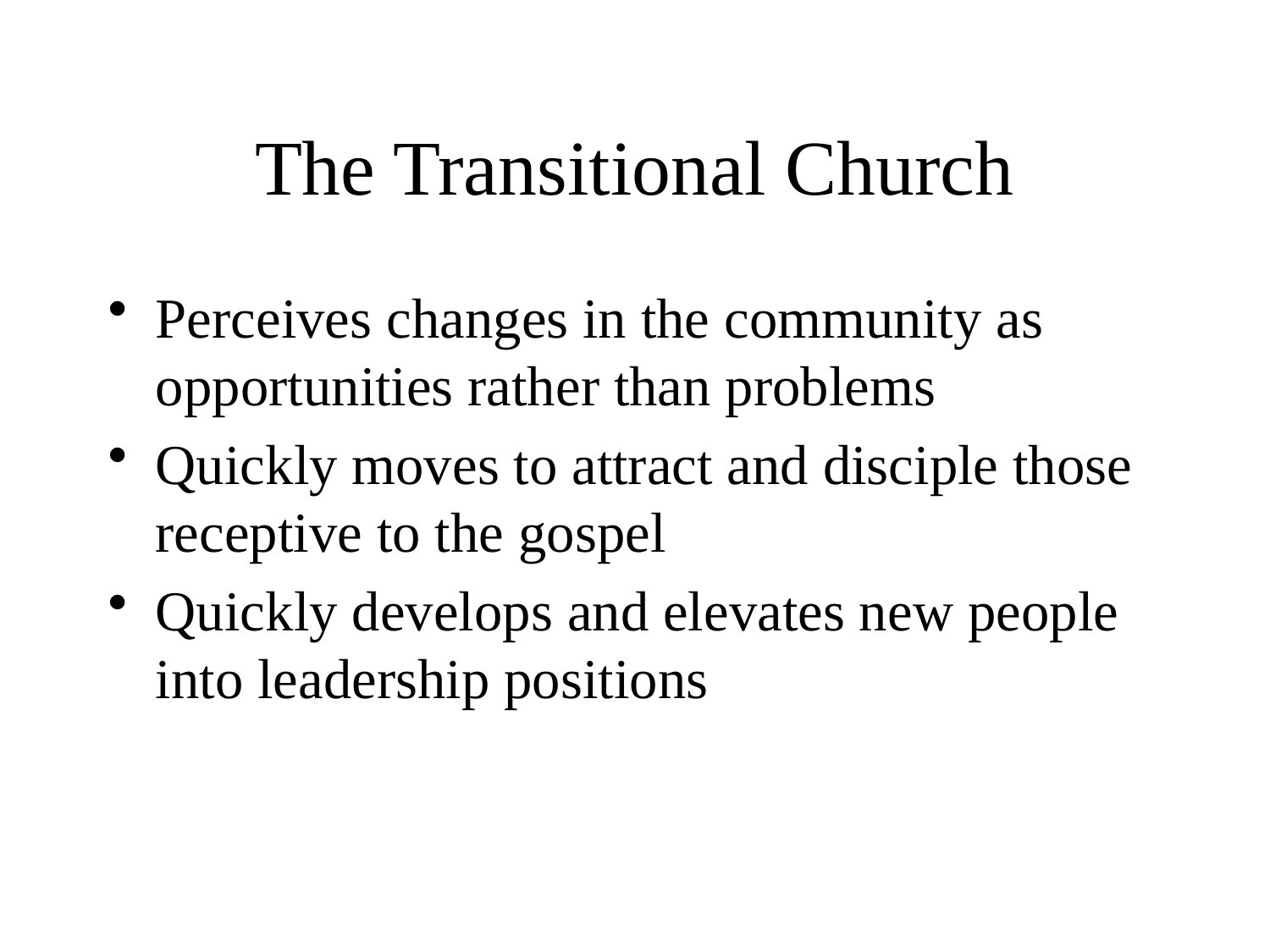

# The Transitional Church
Perceives changes in the community as  opportunities rather than problems
Quickly moves to attract and disciple those receptive to the gospel
Quickly develops and elevates new people into leadership positions